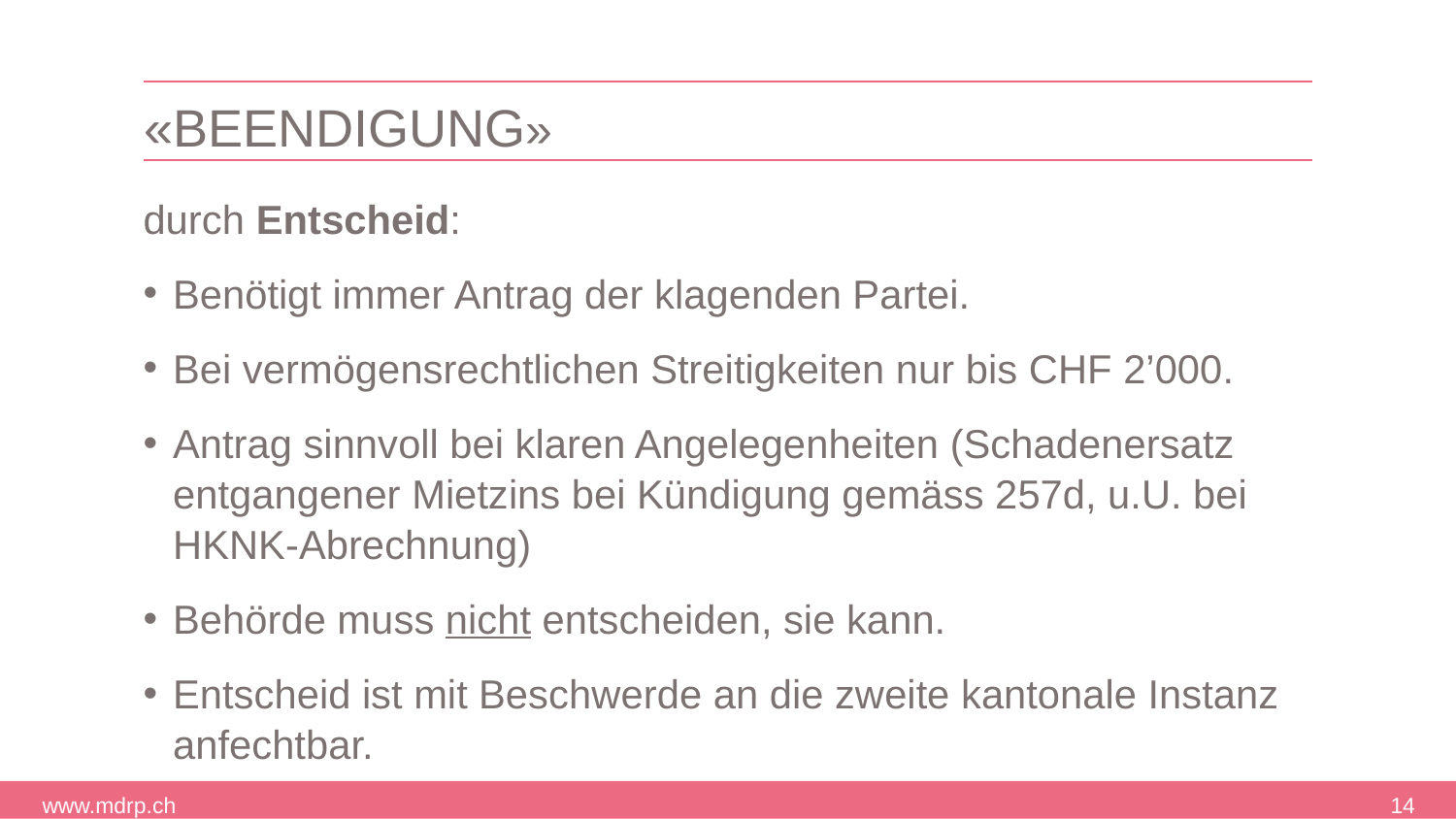

# «Beendigung»
durch Entscheid:
Benötigt immer Antrag der klagenden Partei.
Bei vermögensrechtlichen Streitigkeiten nur bis CHF 2’000.
Antrag sinnvoll bei klaren Angelegenheiten (Schadenersatz entgangener Mietzins bei Kündigung gemäss 257d, u.U. bei HKNK-Abrechnung)
Behörde muss nicht entscheiden, sie kann.
Entscheid ist mit Beschwerde an die zweite kantonale Instanz anfechtbar.
14